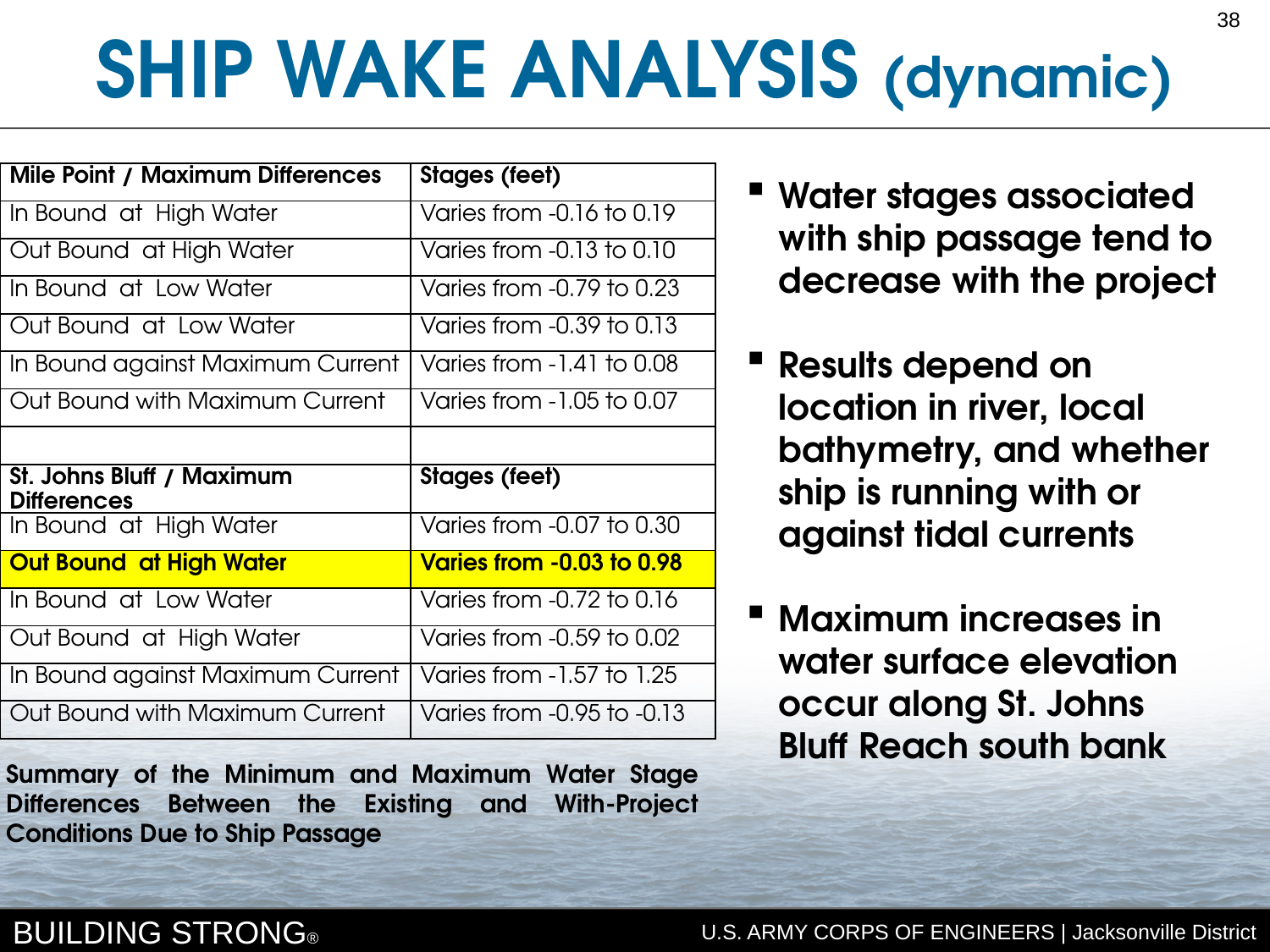

38
SHIP WAKE ANALYSIS (dynamic)

| Mile Point / Maximum Differences | Stages (feet) |
| --- | --- |
| In Bound at High Water | Varies from -0.16 to 0.19 |
| Out Bound at High Water | Varies from -0.13 to 0.10 |
| In Bound at Low Water | Varies from -0.79 to 0.23 |
| Out Bound at Low Water | Varies from -0.39 to 0.13 |
| In Bound against Maximum Current | Varies from -1.41 to 0.08 |
| Out Bound with Maximum Current | Varies from -1.05 to 0.07 |
|  |  |
| St. Johns Bluff / Maximum Differences | Stages (feet) |
| In Bound at High Water | Varies from -0.07 to 0.30 |
| Out Bound at High Water | Varies from -0.03 to 0.98 |
| In Bound at Low Water | Varies from -0.72 to 0.16 |
| Out Bound at High Water | Varies from -0.59 to 0.02 |
| In Bound against Maximum Current | Varies from -1.57 to 1.25 |
| Out Bound with Maximum Current | Varies from -0.95 to -0.13 |
Water stages associated with ship passage tend to decrease with the project
Results depend on location in river, local bathymetry, and whether ship is running with or against tidal currents
Maximum increases in water surface elevation occur along St. Johns Bluff Reach south bank

Summary of the Minimum and Maximum Water Stage Differences Between the Existing and With-Project Conditions Due to Ship Passage